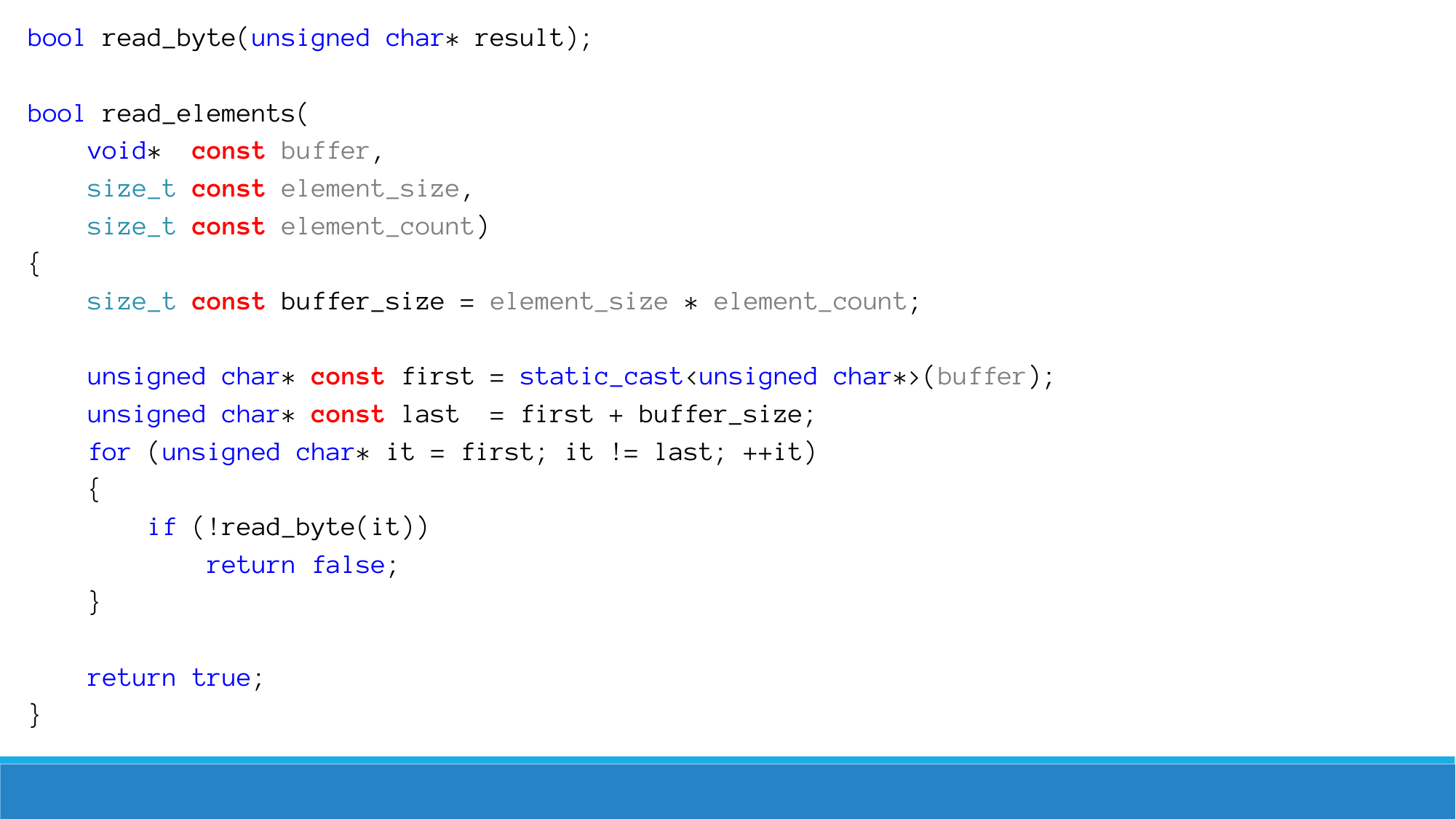

bool read_byte(unsigned char* result);

bool read_elements(
    void*  const buffer,
    size_t const element_size,
    size_t const element_count)
{
    size_t const buffer_size = element_size * element_count;

    unsigned char* const first = static_cast<unsigned char*>(buffer);
    unsigned char* const last  = first + buffer_size;
    for (unsigned char* it = first; it != last; ++it)
    {
        if (!read_byte(it))
            return false;
    }

    return true;
}